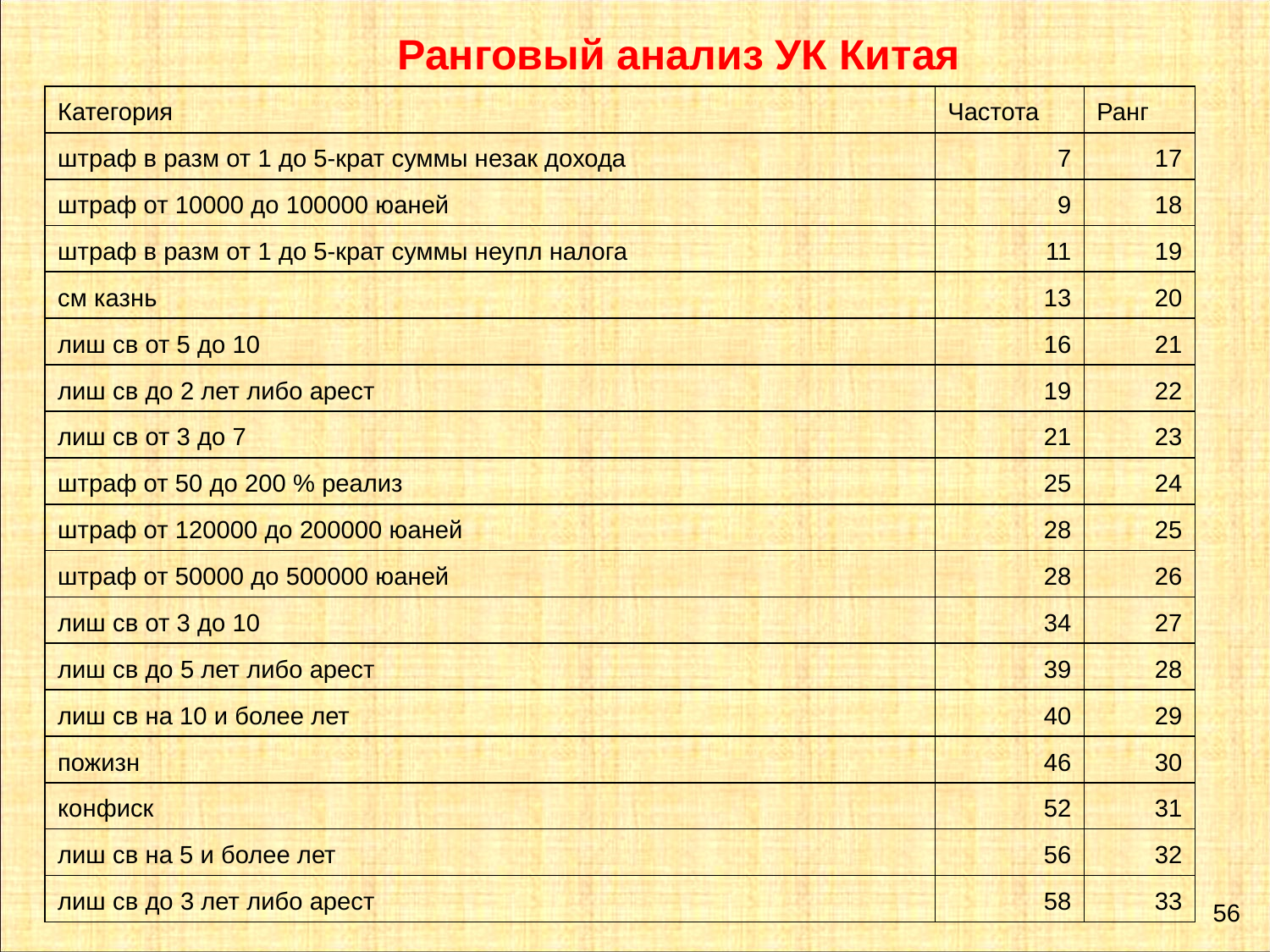

Ранговый анализ УК Китая
| Категория | Частота | Ранг |
| --- | --- | --- |
| штраф в разм от 1 до 5-крат суммы незак дохода | 7 | 17 |
| штраф от 10000 до 100000 юаней | 9 | 18 |
| штраф в разм от 1 до 5-крат суммы неупл налога | 11 | 19 |
| см казнь | 13 | 20 |
| лиш св от 5 до 10 | 16 | 21 |
| лиш св до 2 лет либо арест | 19 | 22 |
| лиш св от 3 до 7 | 21 | 23 |
| штраф от 50 до 200 % реализ | 25 | 24 |
| штраф от 120000 до 200000 юаней | 28 | 25 |
| штраф от 50000 до 500000 юаней | 28 | 26 |
| лиш св от 3 до 10 | 34 | 27 |
| лиш св до 5 лет либо арест | 39 | 28 |
| лиш св на 10 и более лет | 40 | 29 |
| пожизн | 46 | 30 |
| конфиск | 52 | 31 |
| лиш св на 5 и более лет | 56 | 32 |
| лиш св до 3 лет либо арест | 58 | 33 |
56